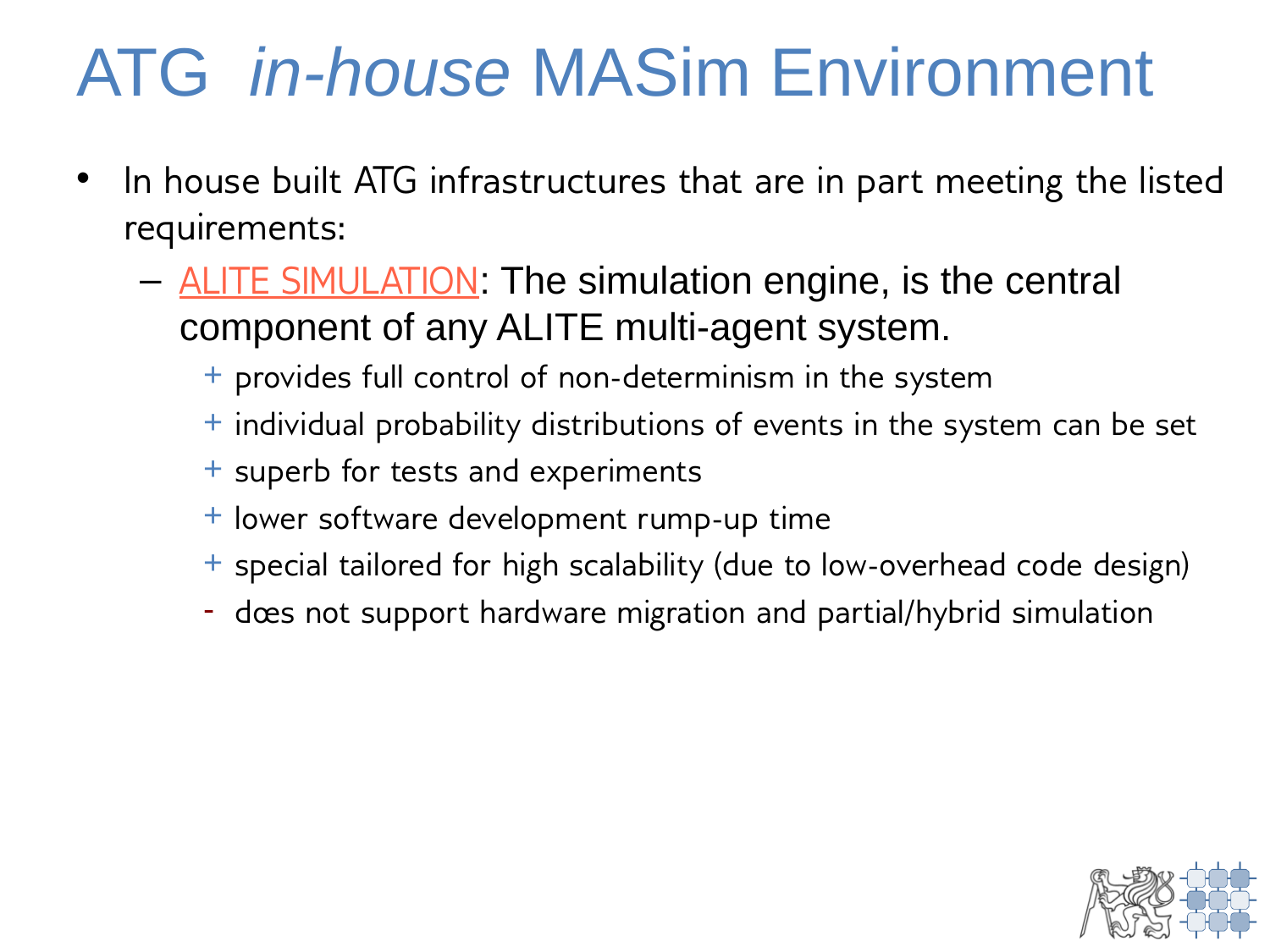

# ATG  in-house MASim Environment
In house built ATG infrastructures that are in part meeting the listed requirements:
ALITE SIMULATION: The simulation engine, is the central
component of any ALITE multi-agent system.
provides full control of non-determinism in the system
individual probability distributions of events in the system can be set
superb for tests and experiments
lower software development rump-up time
special tailored for high scalability (due to low-overhead code design)
does not support hardware migration and partial/hybrid simulation